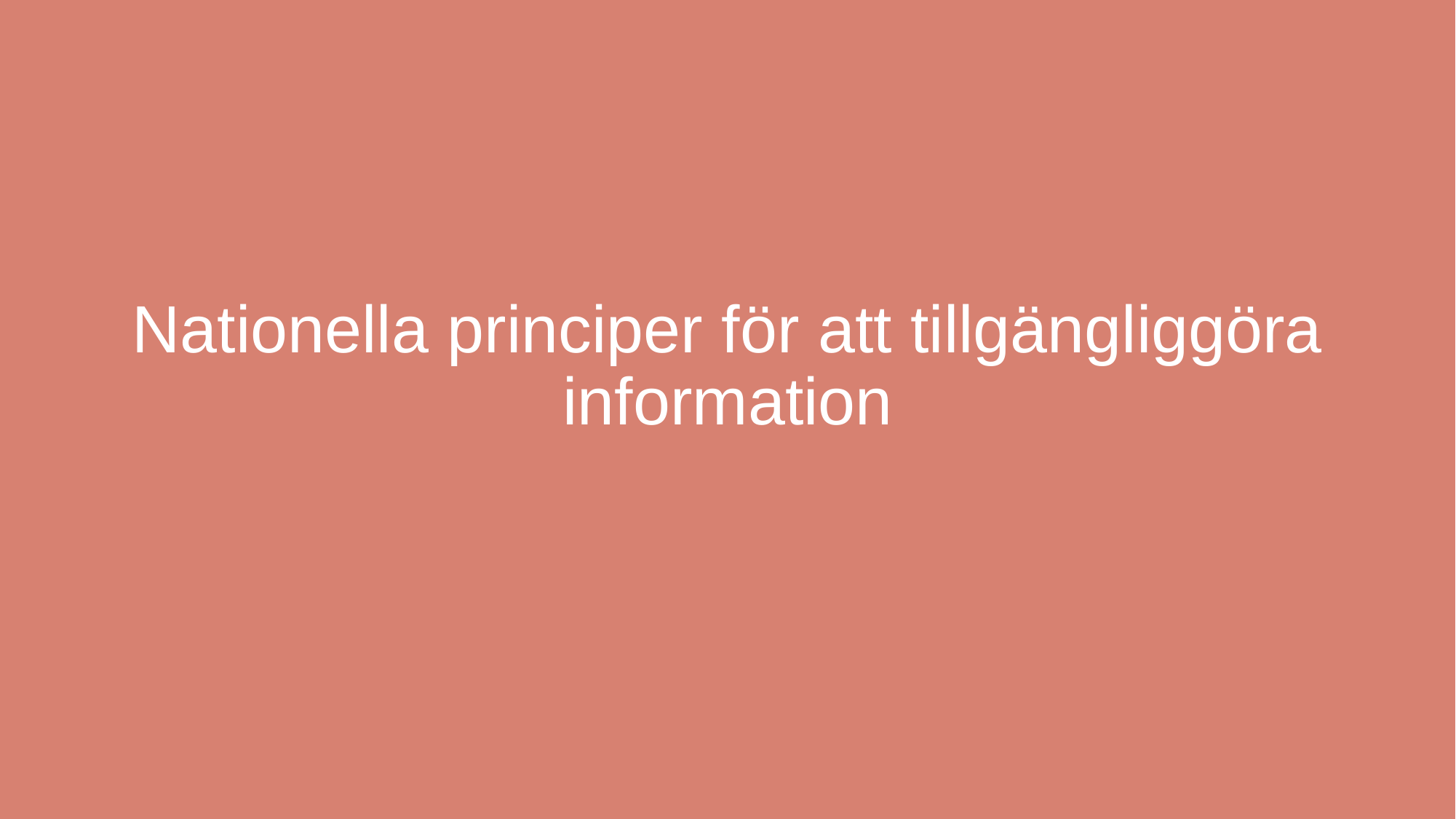

# Nationella principer för att tillgängliggöra information